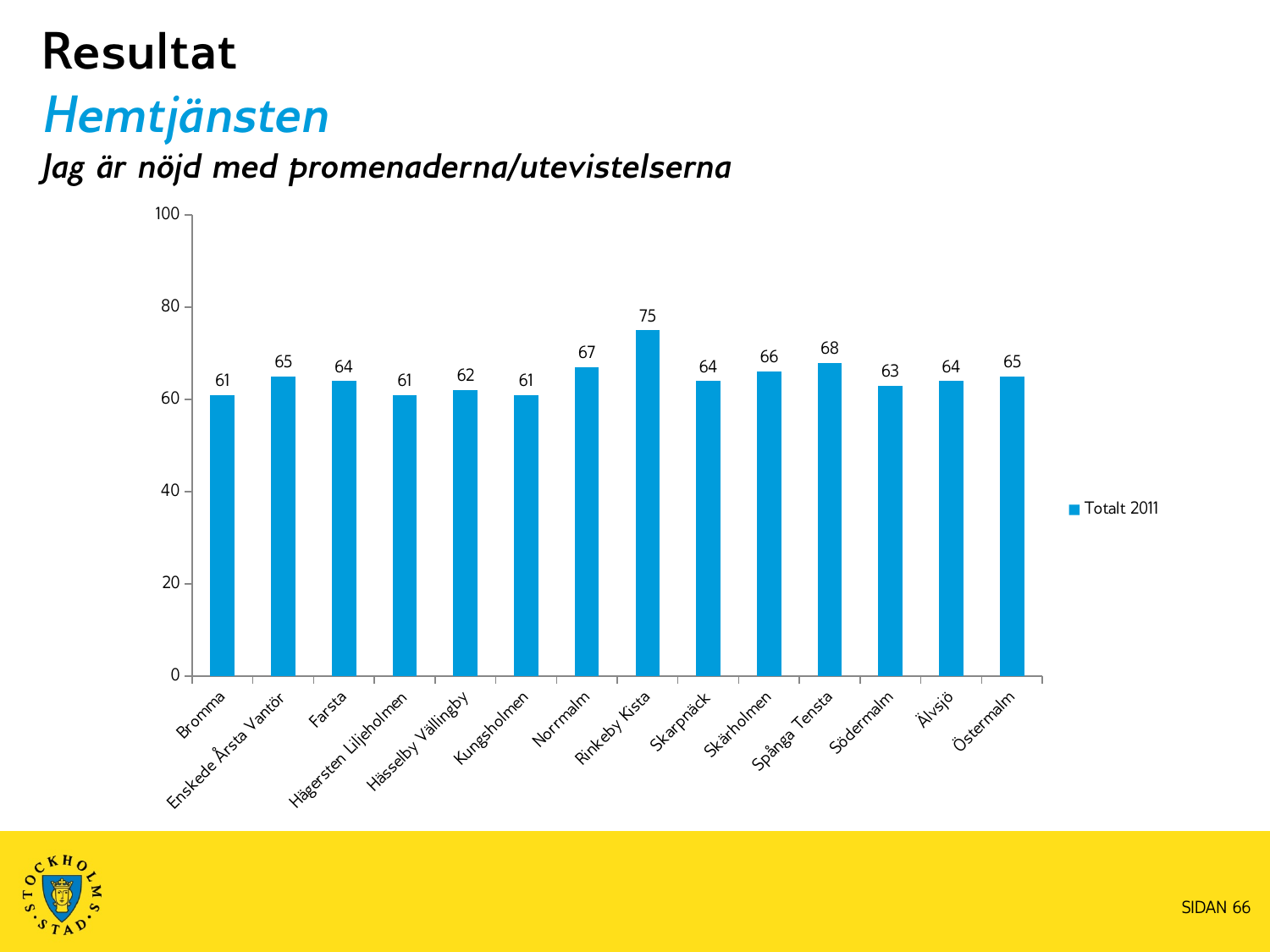

# Resultat Hemtjänsten Jag är nöjd med promenaderna/utevistelserna

### Chart

| Category | Totalt 2011 |
|---|---|
| Bromma | 61.0 |
| Enskede Årsta Vantör | 65.0 |
| Farsta | 64.0 |
| Hägersten Liljeholmen | 61.0 |
| Hässelby Vällingby | 62.0 |
| Kungsholmen | 61.0 |
| Norrmalm | 67.0 |
| Rinkeby Kista | 75.0 |
| Skarpnäck | 64.0 |
| Skärholmen | 66.0 |
| Spånga Tensta | 68.0 |
| Södermalm | 63.0 |
| Älvsjö | 64.0 |
| Östermalm | 65.0 |
SIDAN 66